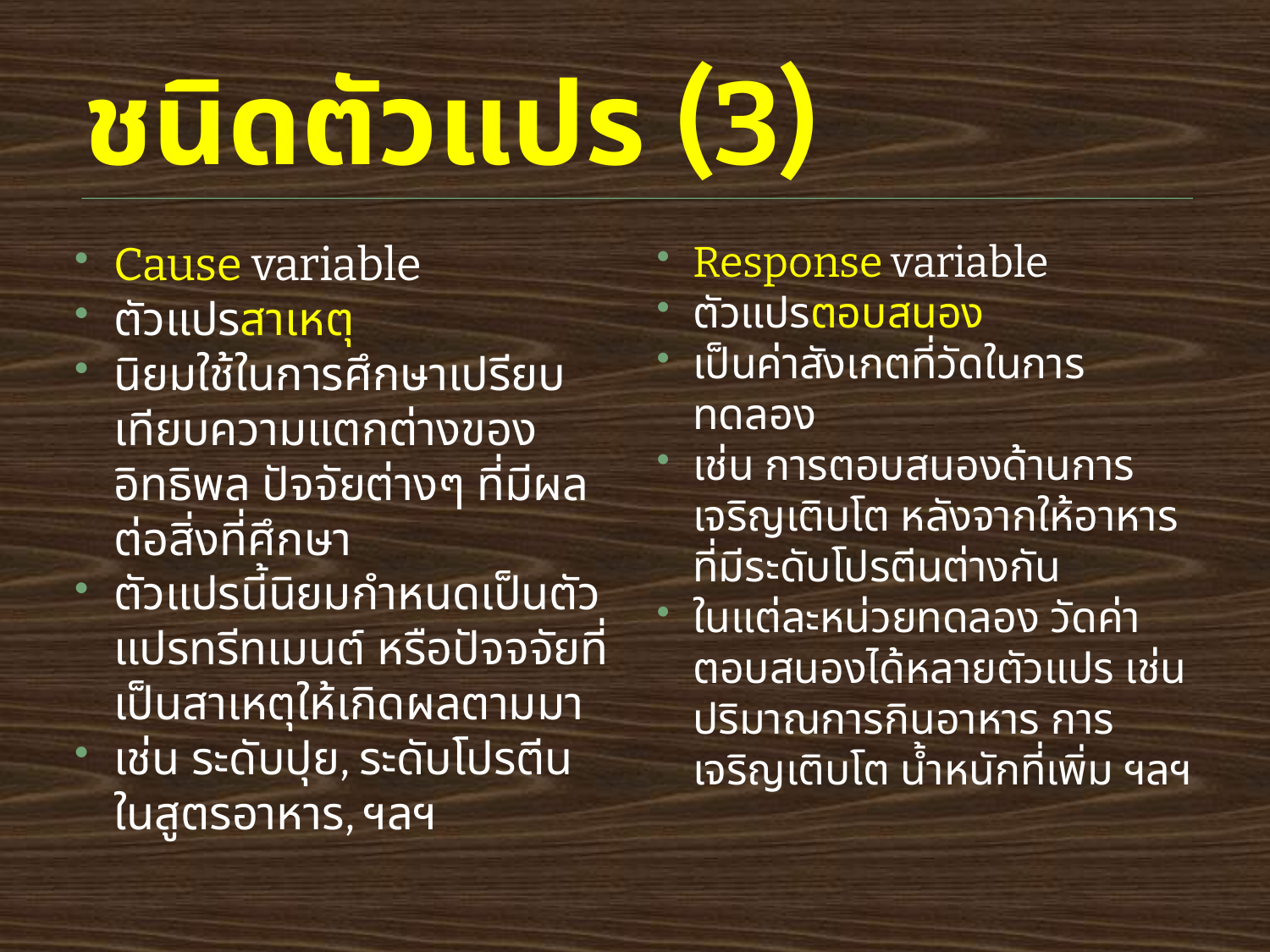

# ชนิดตัวแปร (3)
Cause variable
ตัวแปรสาเหตุ
นิยมใช้ในการศึกษาเปรียบเทียบความแตกต่างของอิทธิพล ปัจจัยต่างๆ ที่มีผลต่อสิ่งที่ศึกษา
ตัวแปรนี้นิยมกำหนดเป็นตัวแปรทรีทเมนต์ หรือปัจจจัยที่เป็นสาเหตุให้เกิดผลตามมา
เช่น ระดับปุย, ระดับโปรตีนในสูตรอาหาร, ฯลฯ
Response variable
ตัวแปรตอบสนอง
เป็นค่าสังเกตที่วัดในการทดลอง
เช่น การตอบสนองด้านการเจริญเติบโต หลังจากให้อาหารที่มีระดับโปรตีนต่างกัน
ในแต่ละหน่วยทดลอง วัดค่าตอบสนองได้หลายตัวแปร เช่น ปริมาณการกินอาหาร การเจริญเติบโต น้ำหนักที่เพิ่ม ฯลฯ